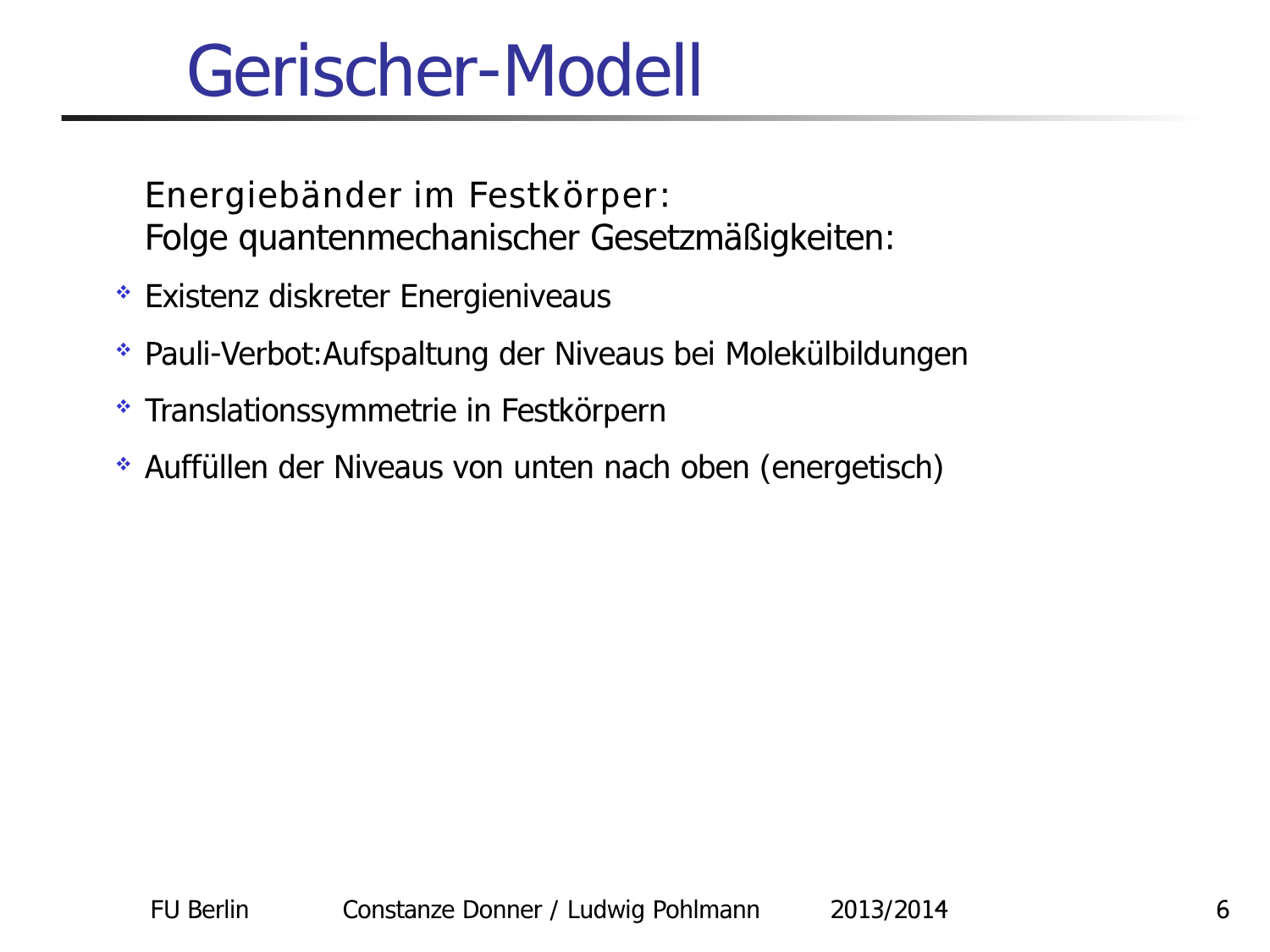

# Gerischer-Modell
Energiebänder im Festkörper:
Folge quantenmechanischer Gesetzmäßigkeiten:
Existenz diskreter Energieniveaus
Pauli-Verbot:Aufspaltung der Niveaus bei Molekülbildungen
Translationssymmetrie in Festkörpern
Auffüllen der Niveaus von unten nach oben (energetisch)

FU Berlin            Constanze Donner / Ludwig Pohlmann         2013/2014
6